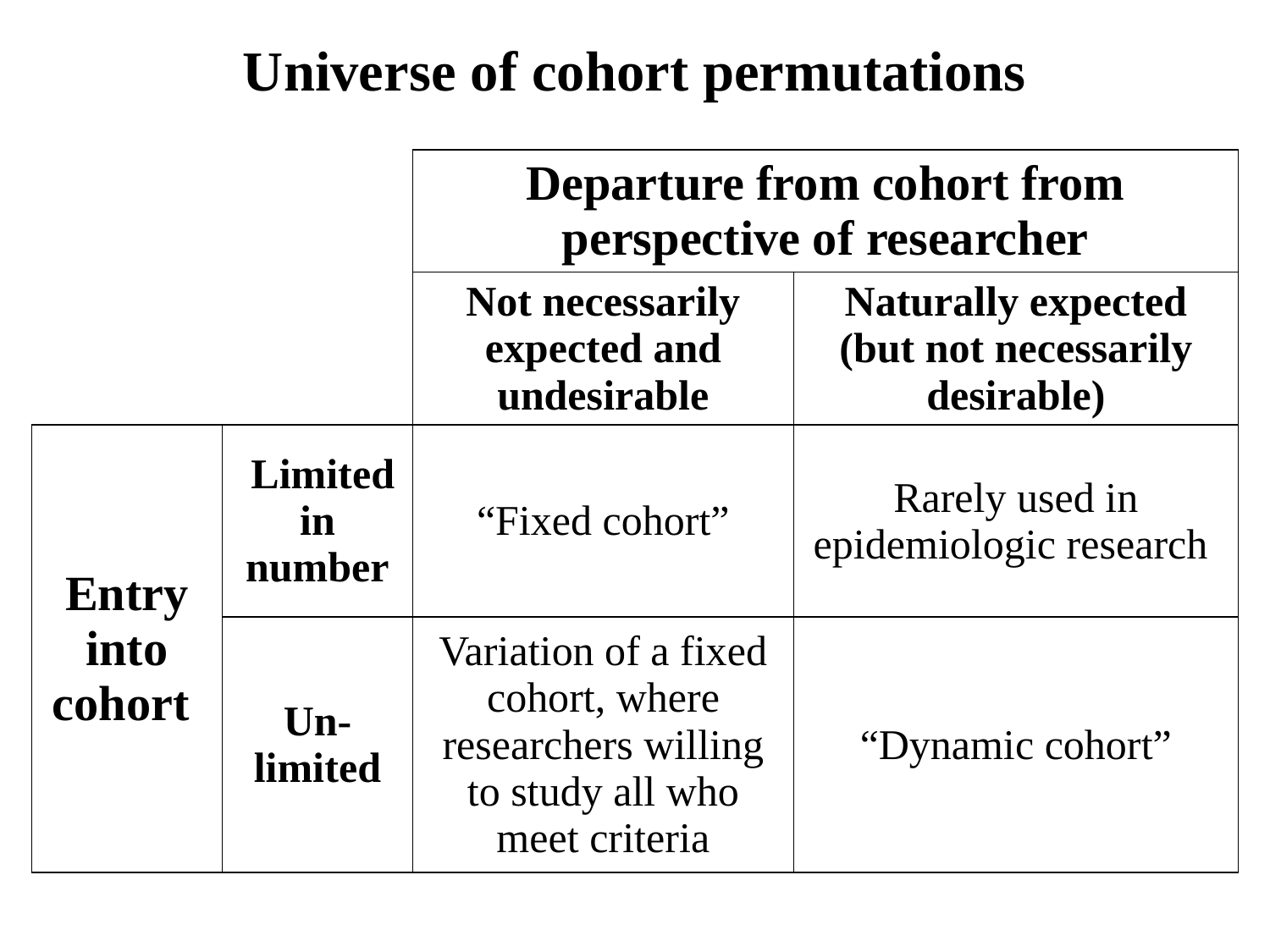

# Universe of cohort permutations
|  |  | Departure from cohort from perspective of researcher |  |
| --- | --- | --- | --- |
|  |  | Not necessarily expected and undesirable | Naturally expected (but not necessarily desirable) |
| Entry into cohort | Limited in number | “Fixed cohort” | Rarely used in epidemiologic research |
|  | Un-limited | Variation of a fixed cohort, where researchers willing to study all who meet criteria | “Dynamic cohort” |